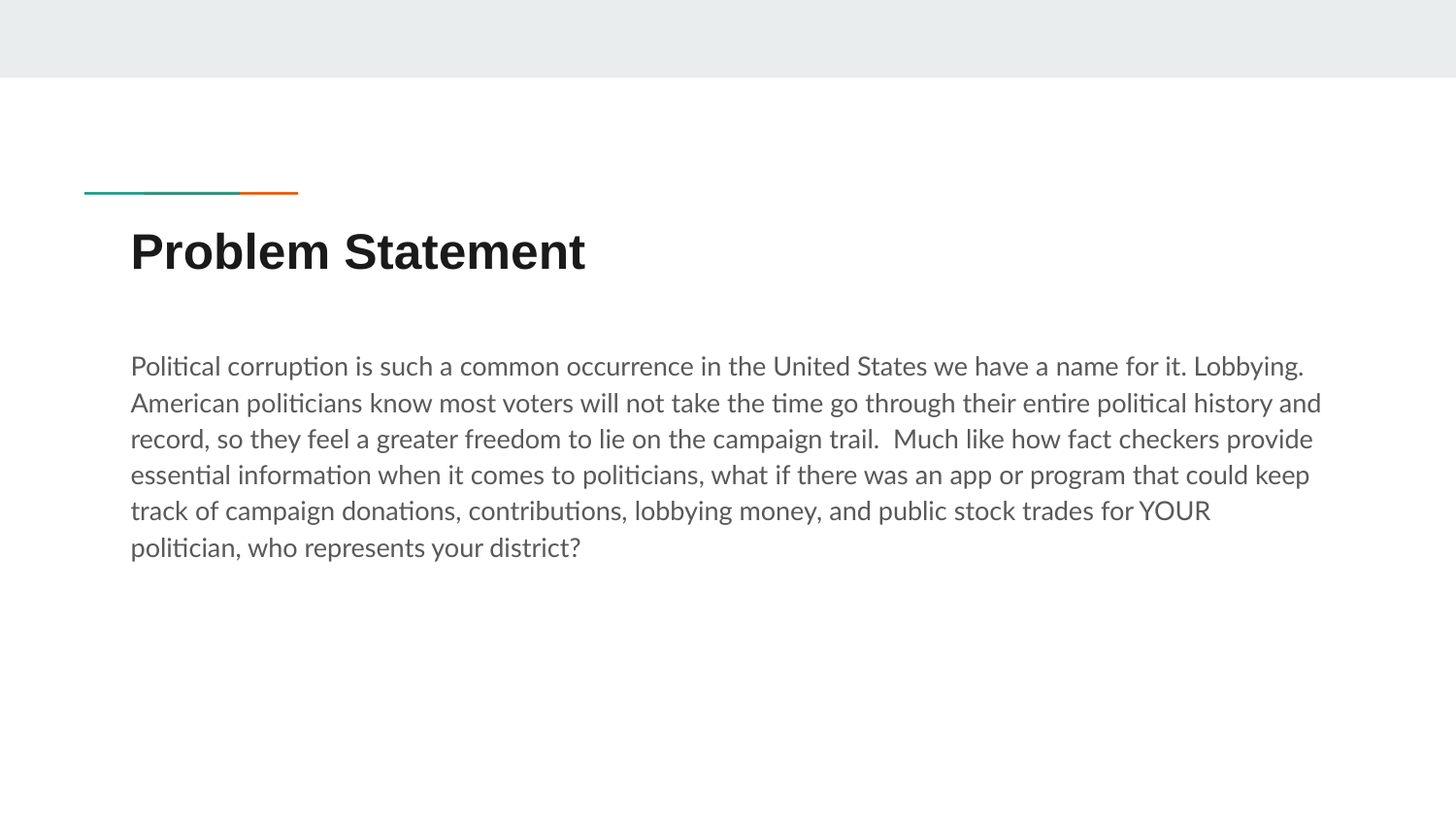

# Problem Statement
Political corruption is such a common occurrence in the United States we have a name for it. Lobbying.  American politicians know most voters will not take the time go through their entire political history and record, so they feel a greater freedom to lie on the campaign trail.  Much like how fact checkers provide essential information when it comes to politicians, what if there was an app or program that could keep track of campaign donations, contributions, lobbying money, and public stock trades for YOUR politician, who represents your district?